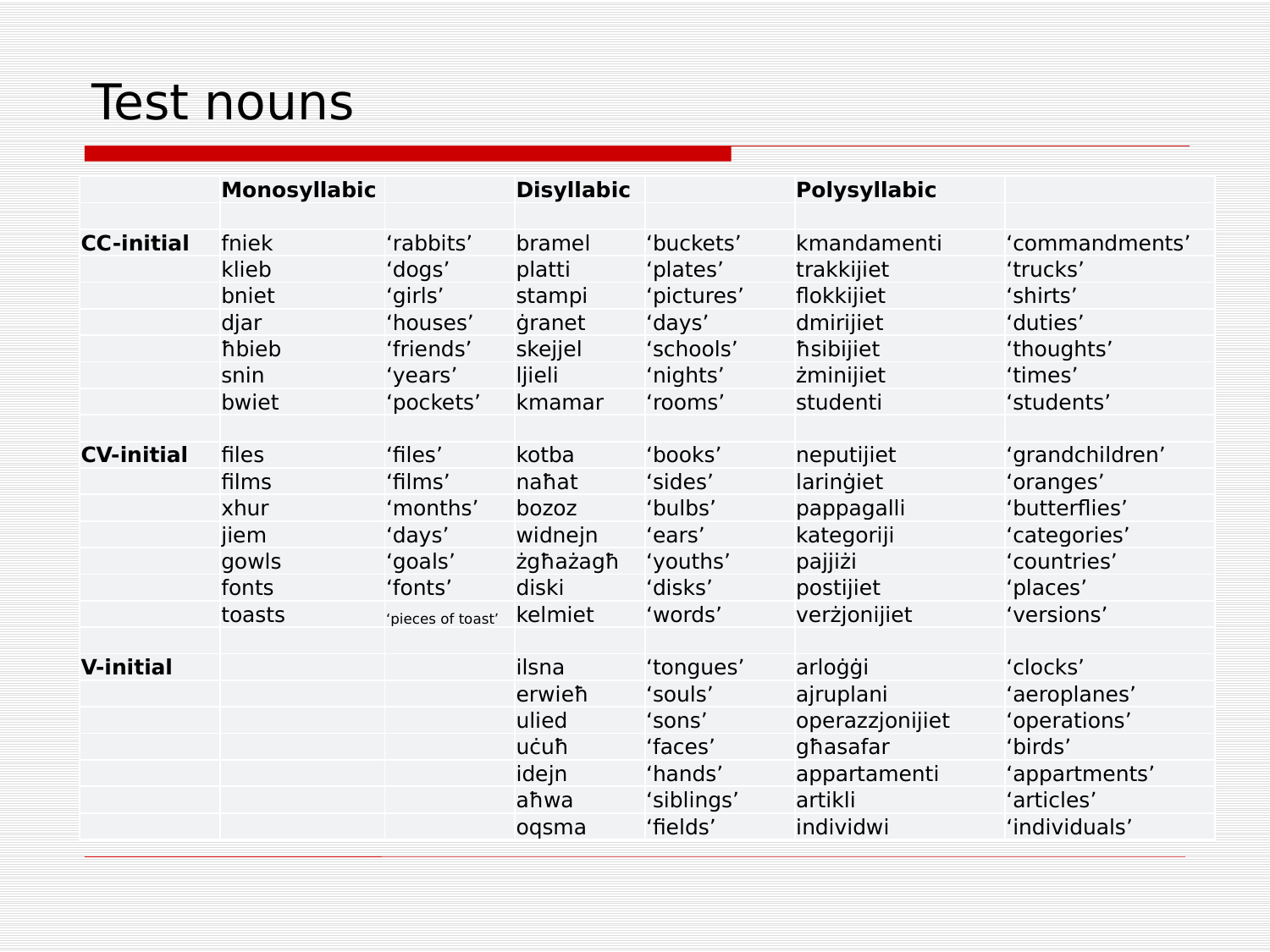

Test nouns
|  | Monosyllabic |  | Disyllabic |  | Polysyllabic |  |
| --- | --- | --- | --- | --- | --- | --- |
|  |  |  |  |  |  |  |
| CC-initial | fniek | ‘rabbits’ | bramel | ‘buckets’ | kmandamenti | ‘commandments’ |
|  | klieb | ‘dogs’ | platti | ‘plates’ | trakkijiet | ‘trucks’ |
|  | bniet | ‘girls’ | stampi | ‘pictures’ | flokkijiet | ‘shirts’ |
|  | djar | ‘houses’ | ġranet | ‘days’ | dmirijiet | ‘duties’ |
|  | ħbieb | ‘friends’ | skejjel | ‘schools’ | ħsibijiet | ‘thoughts’ |
|  | snin | ‘years’ | ljieli | ‘nights’ | żminijiet | ‘times’ |
|  | bwiet | ‘pockets’ | kmamar | ‘rooms’ | studenti | ‘students’ |
|  |  |  |  |  |  |  |
| CV-initial | files | ‘files’ | kotba | ‘books’ | neputijiet | ‘grandchildren’ |
|  | films | ‘films’ | naħat | ‘sides’ | larinġiet | ‘oranges’ |
|  | xhur | ‘months’ | bozoz | ‘bulbs’ | pappagalli | ‘butterflies’ |
|  | jiem | ‘days’ | widnejn | ‘ears’ | kategoriji | ‘categories’ |
|  | gowls | ‘goals’ | żgħażagħ | ‘youths’ | pajjiżi | ‘countries’ |
|  | fonts | ‘fonts’ | diski | ‘disks’ | postijiet | ‘places’ |
|  | toasts | ‘pieces of toast’ | kelmiet | ‘words’ | verżjonijiet | ‘versions’ |
|  |  |  |  |  |  |  |
| V-initial |  |  | ilsna | ‘tongues’ | arloġġi | ‘clocks’ |
|  |  |  | erwieħ | ‘souls’ | ajruplani | ‘aeroplanes’ |
|  |  |  | ulied | ‘sons’ | operazzjonijiet | ‘operations’ |
|  |  |  | uċuħ | ‘faces’ | għasafar | ‘birds’ |
|  |  |  | idejn | ‘hands’ | appartamenti | ‘appartments’ |
|  |  |  | aħwa | ‘siblings’ | artikli | ‘articles’ |
|  |  |  | oqsma | ‘fields’ | individwi | ‘individuals’ |